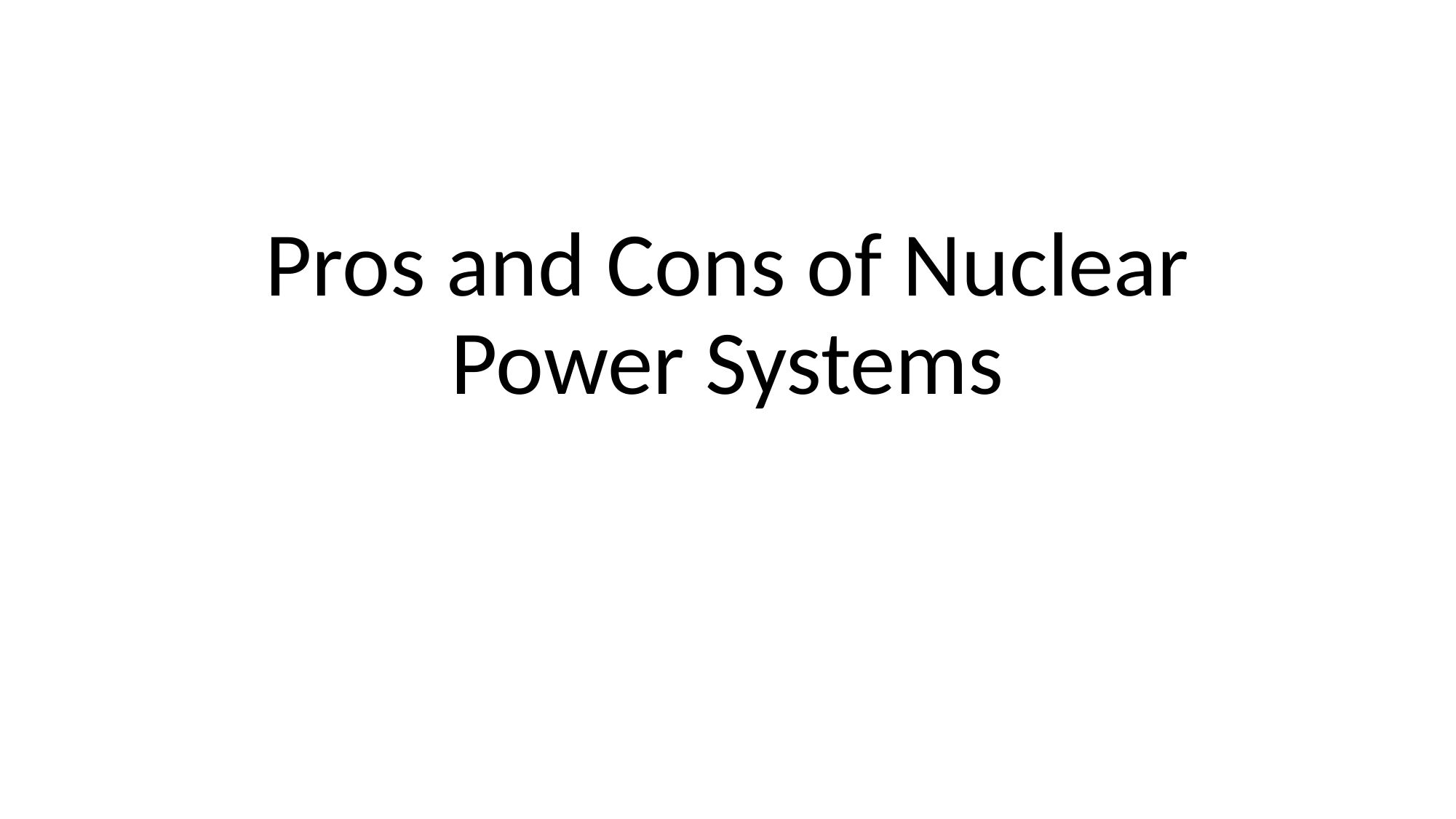

# Pros and Cons of Nuclear Power Systems